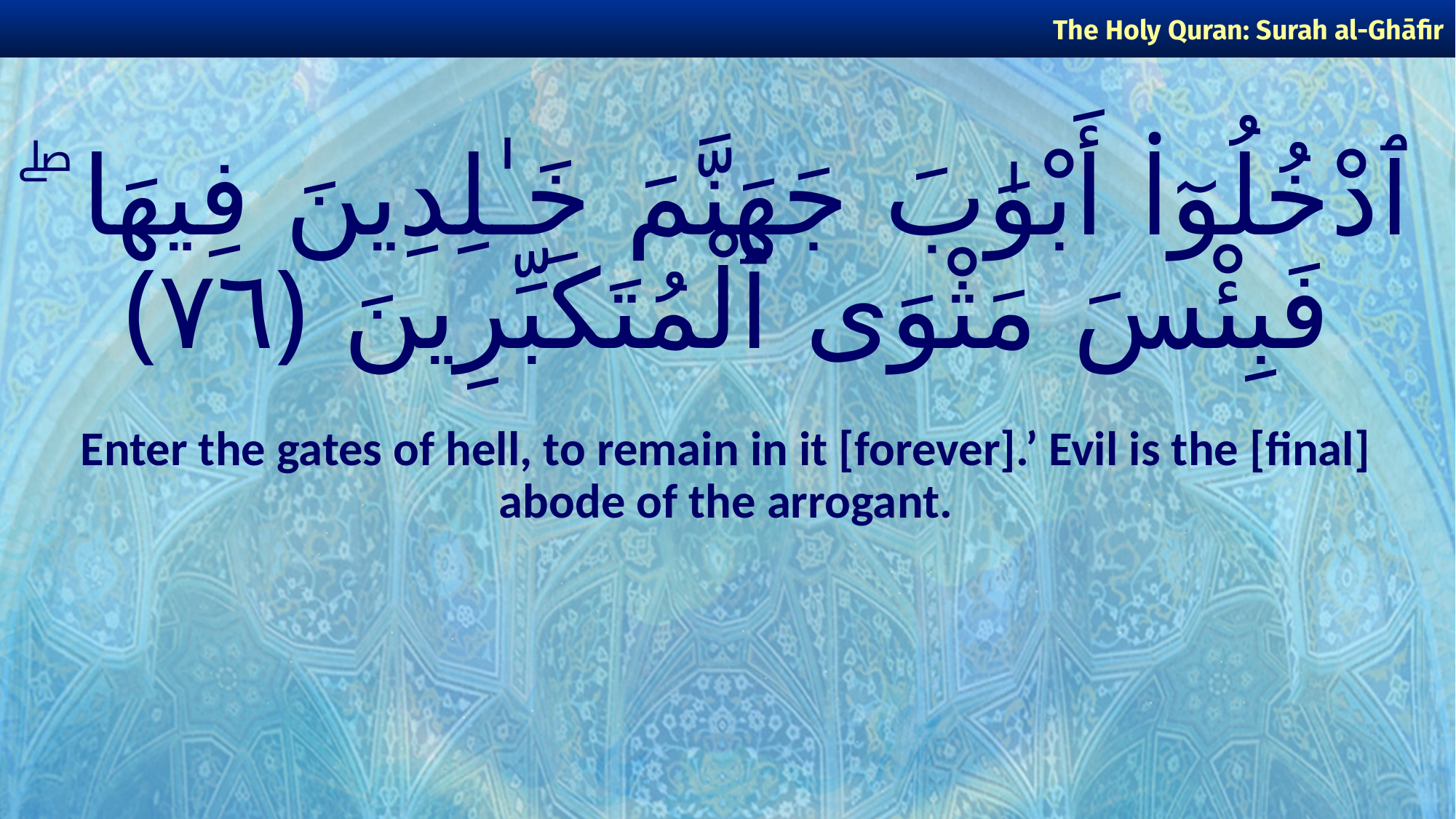

The Holy Quran: Surah al-Ghāfir
# ٱدْخُلُوٓا۟ أَبْوَٰبَ جَهَنَّمَ خَـٰلِدِينَ فِيهَا ۖ فَبِئْسَ مَثْوَى ٱلْمُتَكَبِّرِينَ ﴿٧٦﴾
Enter the gates of hell, to remain in it [forever].’ Evil is the [final] abode of the arrogant.